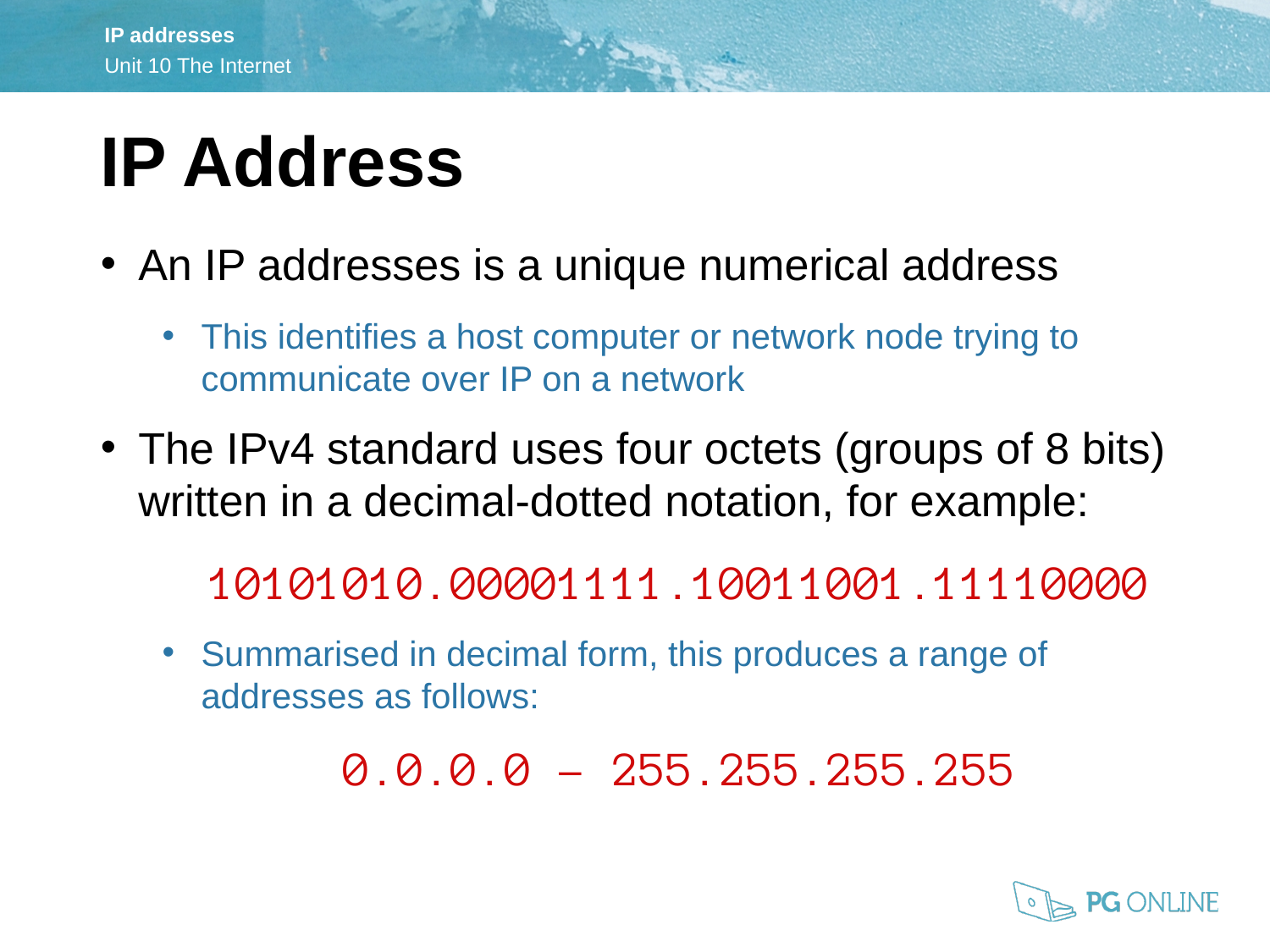

IP Address
An IP addresses is a unique numerical address
This identifies a host computer or network node trying to communicate over IP on a network
The IPv4 standard uses four octets (groups of 8 bits) written in a decimal-dotted notation, for example:
10101010.00001111.10011001.11110000
Summarised in decimal form, this produces a range of addresses as follows:
0.0.0.0 - 255.255.255.255